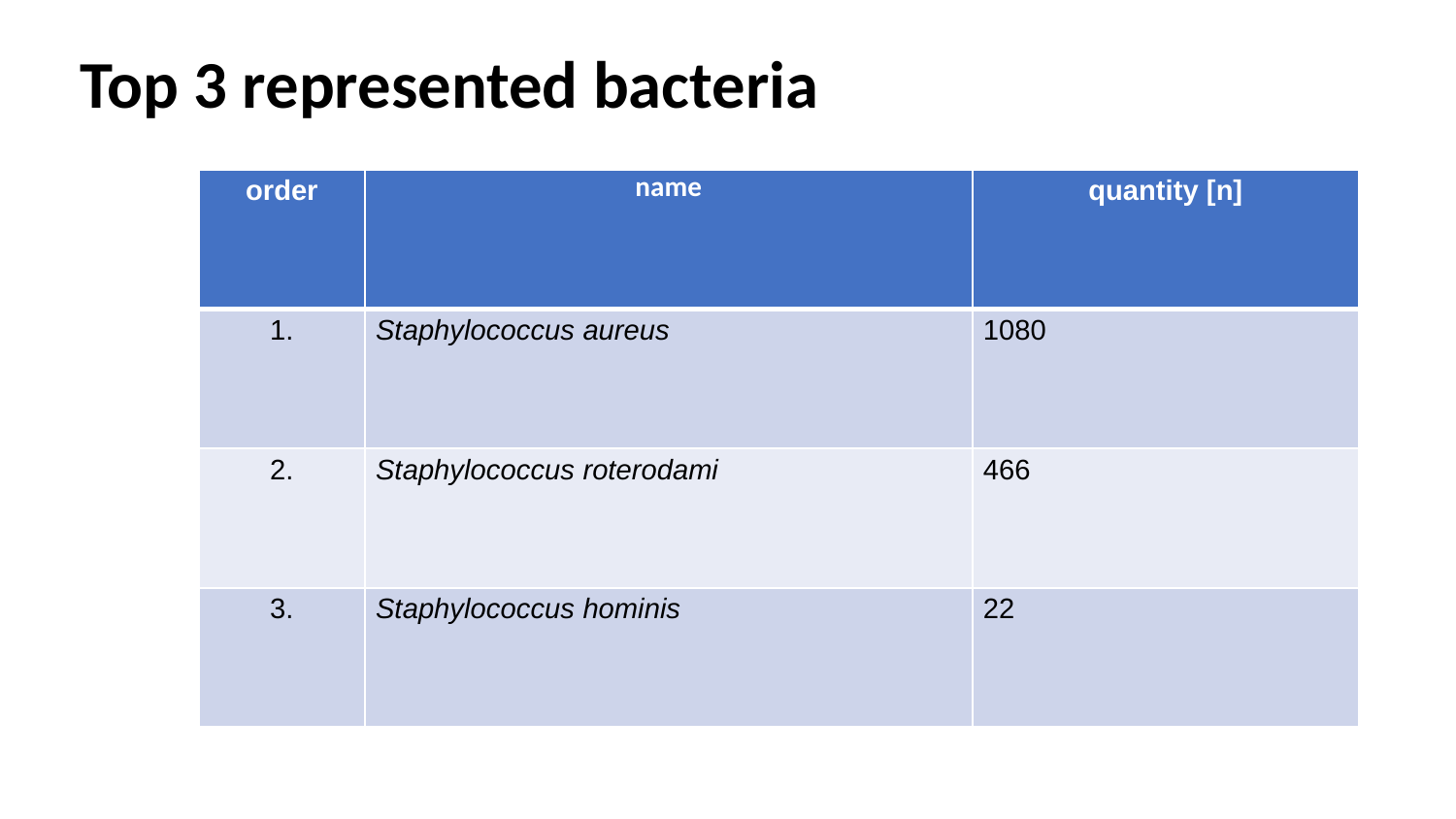

# Top 3 represented bacteria
| order | name | quantity [n] |
| --- | --- | --- |
| 1. | Staphylococcus aureus | 1080 |
| 2. | Staphylococcus roterodami | 466 |
| 3. | Staphylococcus hominis | 22 |